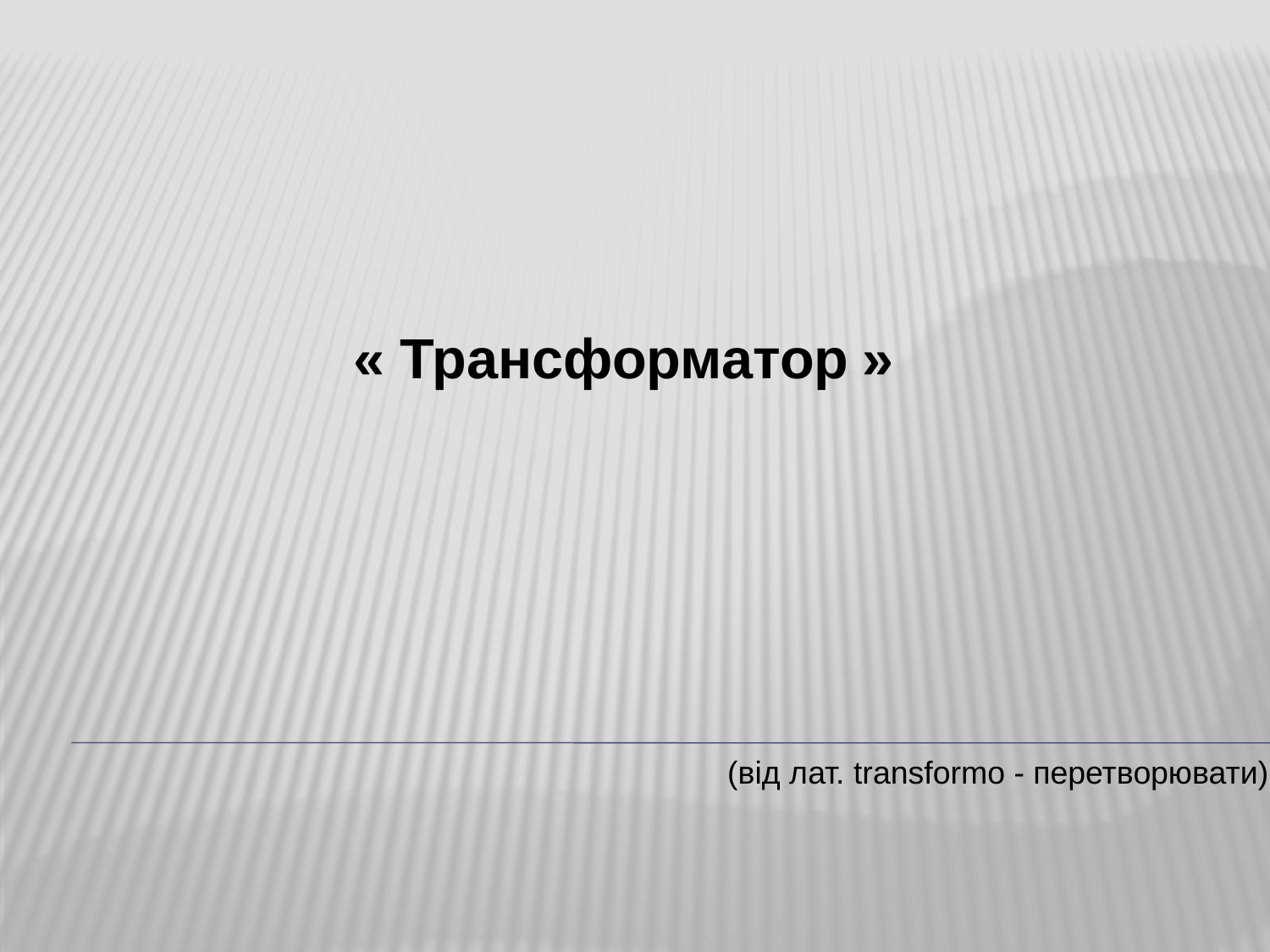

« Трансформатор »
(від лат. transformo - перетворювати)